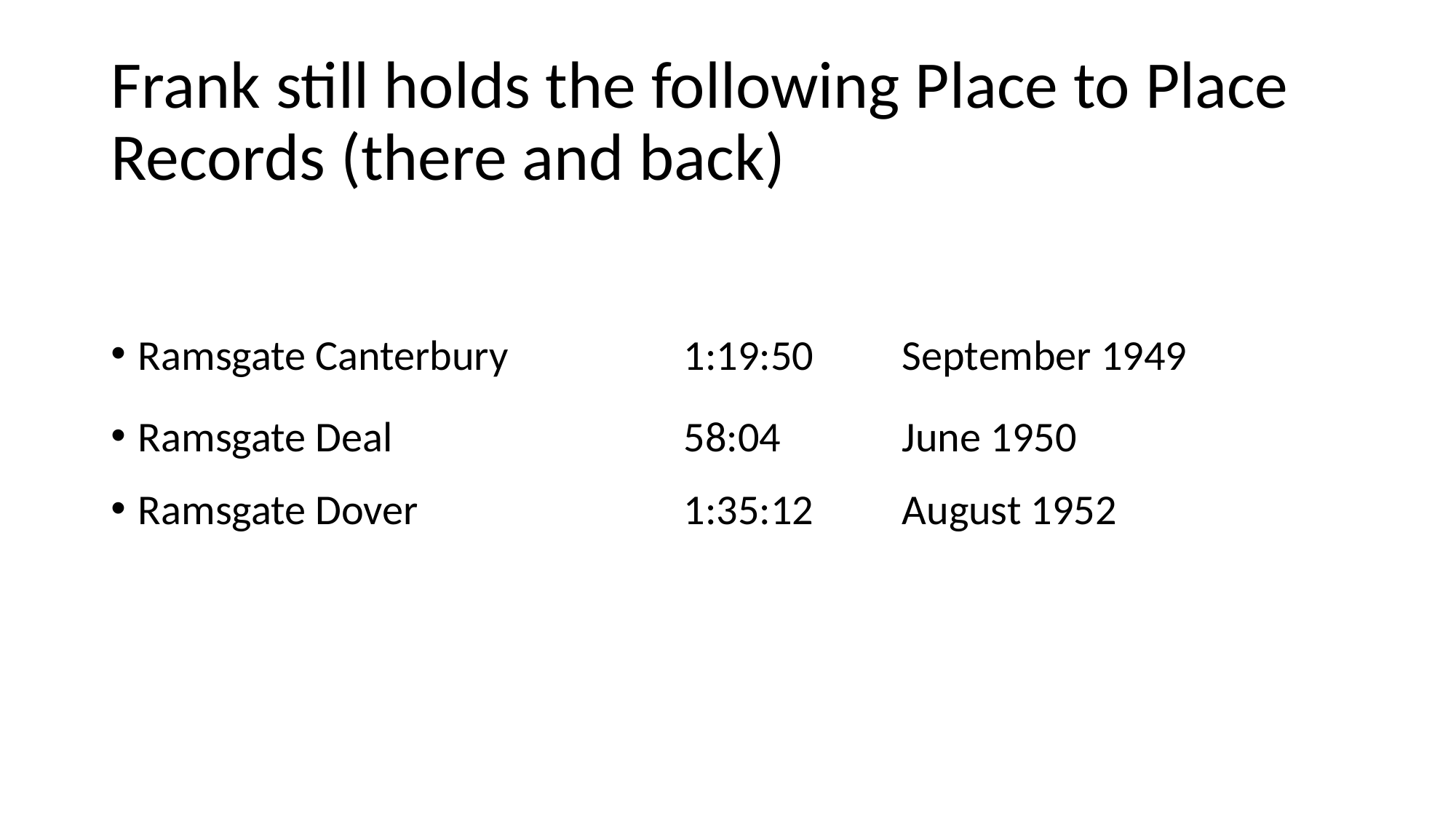

# Frank still holds the following Place to Place Records (there and back)
Ramsgate Canterbury		1:19:50	September 1949
Ramsgate Deal			58:04		June 1950
Ramsgate Dover			1:35:12	August 1952